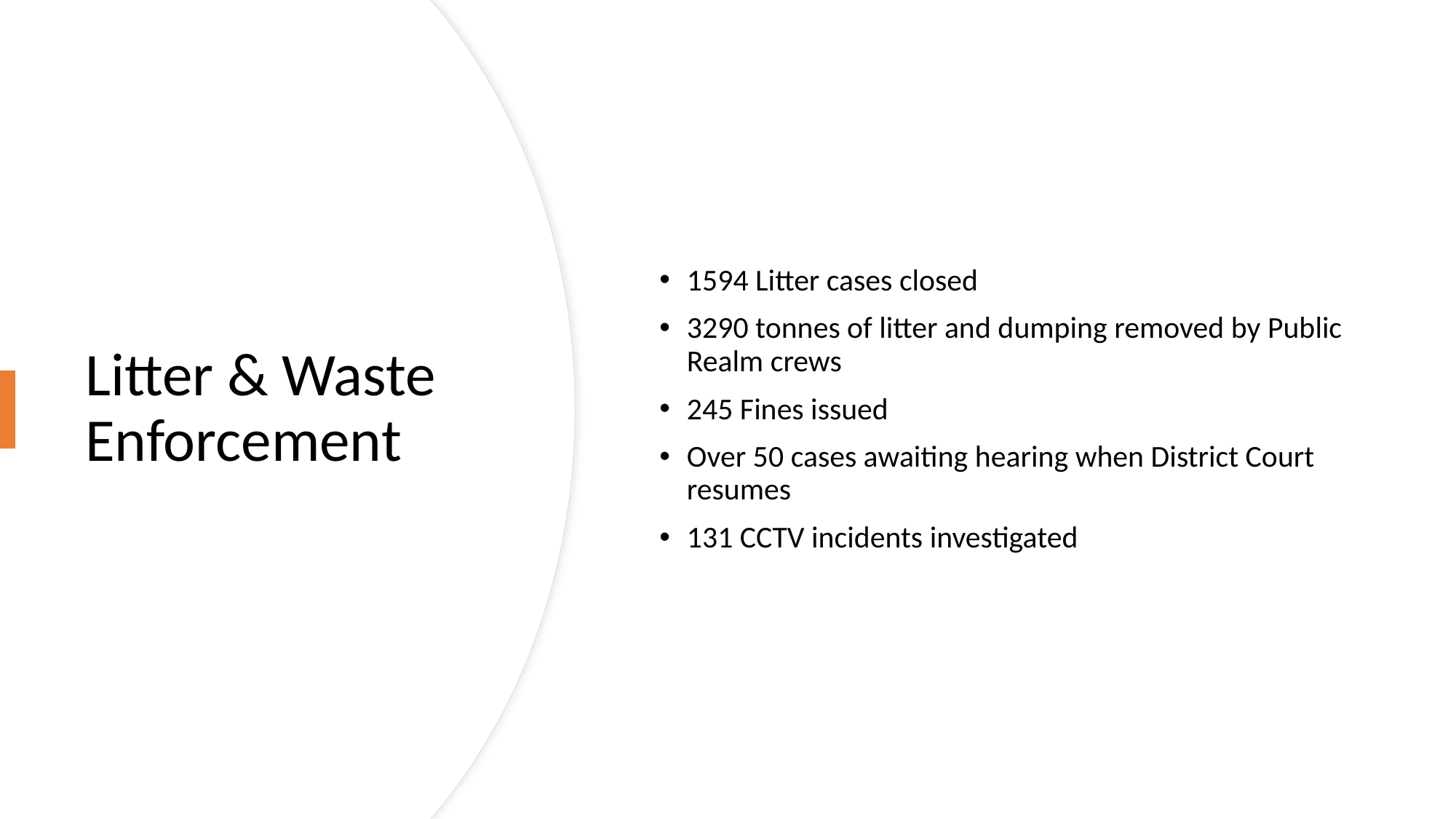

1594 Litter cases closed
3290 tonnes of litter and dumping removed by Public Realm crews
245 Fines issued
Over 50 cases awaiting hearing when District Court resumes
131 CCTV incidents investigated
# Litter & Waste Enforcement